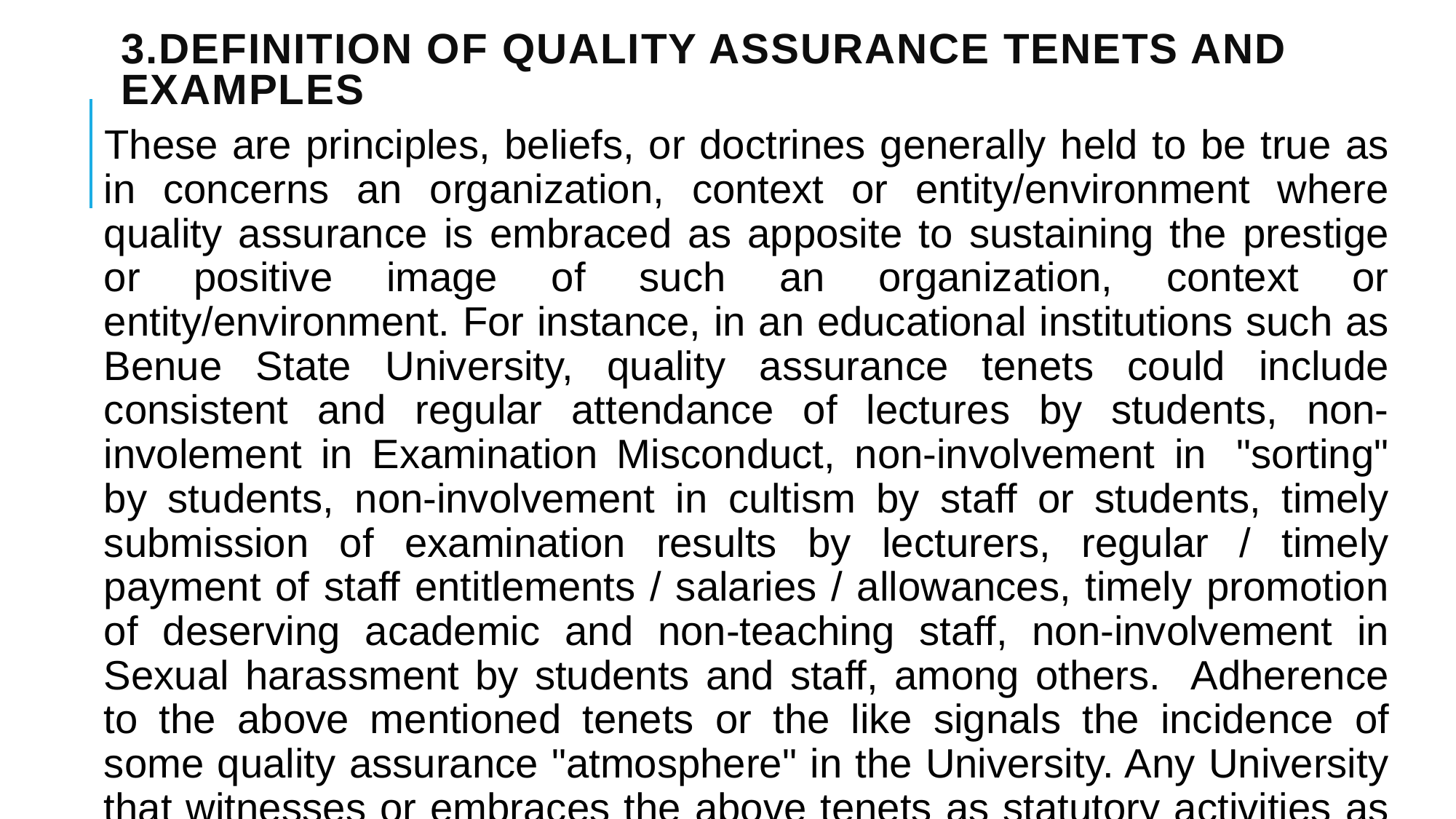

# 3.DEFINITION OF QUALITY ASSURANCE TENETS AND EXAMPLES
These are principles, beliefs, or doctrines generally held to be true as in concerns an organization, context or entity/environment where quality assurance is embraced as apposite to sustaining the prestige or positive image of such an organization, context or entity/environment. For instance, in an educational institutions such as Benue State University, quality assurance tenets could include consistent and regular attendance of lectures by students, non-involement in Examination Misconduct, non-involvement in  "sorting" by students, non-involvement in cultism by staff or students, timely submission of examination results by lecturers, regular / timely payment of staff entitlements / salaries / allowances, timely promotion of deserving academic and non-teaching staff, non-involvement in Sexual harassment by students and staff, among others.  Adherence to the above mentioned tenets or the like signals the incidence of some quality assurance "atmosphere" in the University. Any University that witnesses or embraces the above tenets as statutory activities as taking place could be described as a quality assurance embracing University.